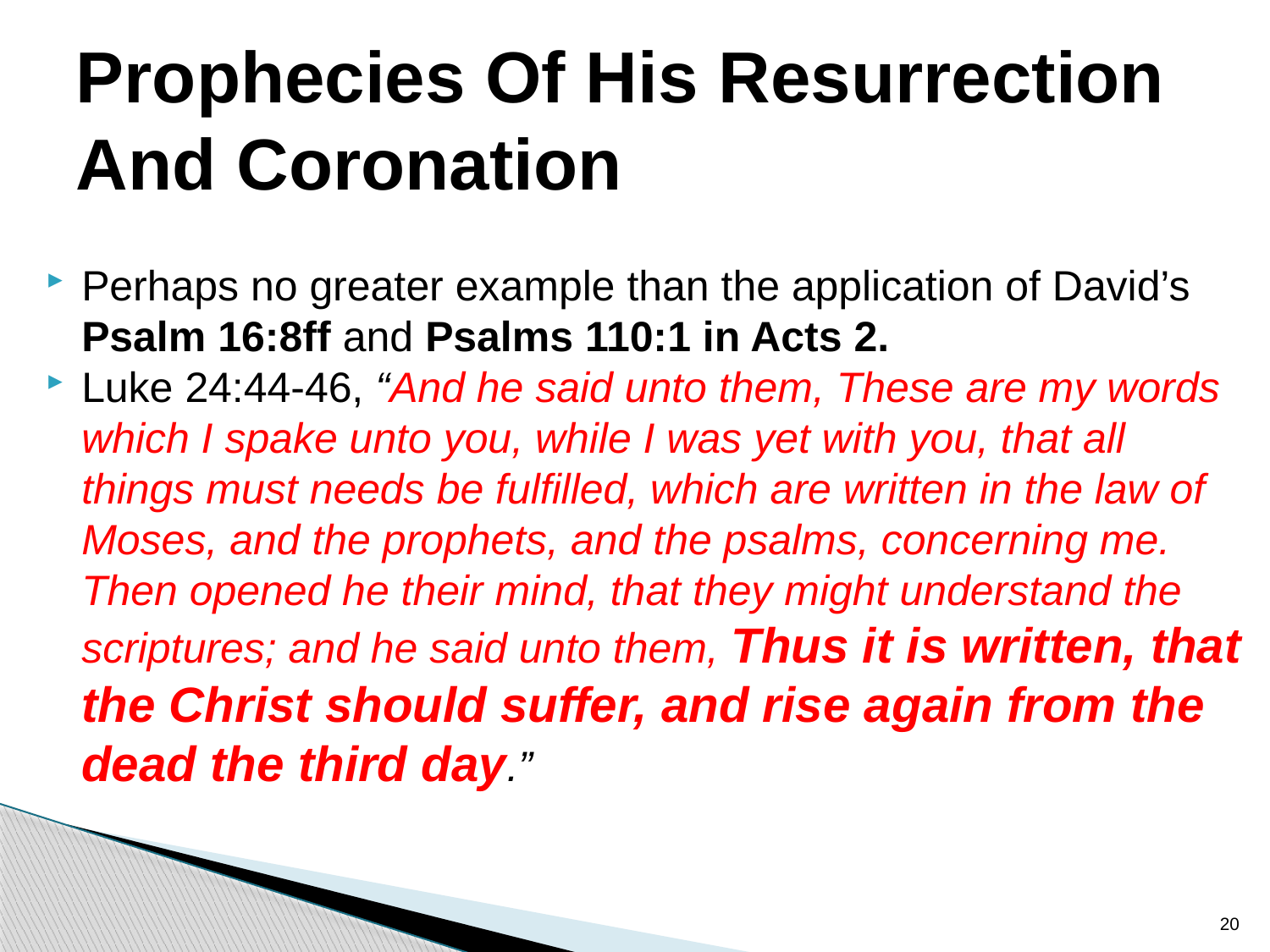

# Prophecies Of His Resurrection And Coronation
Perhaps no greater example than the application of David’s Psalm 16:8ff and Psalms 110:1 in Acts 2.
Luke 24:44-46, “And he said unto them, These are my words which I spake unto you, while I was yet with you, that all things must needs be fulfilled, which are written in the law of Moses, and the prophets, and the psalms, concerning me. Then opened he their mind, that they might understand the scriptures; and he said unto them, Thus it is written, that the Christ should suffer, and rise again from the dead the third day.”
20